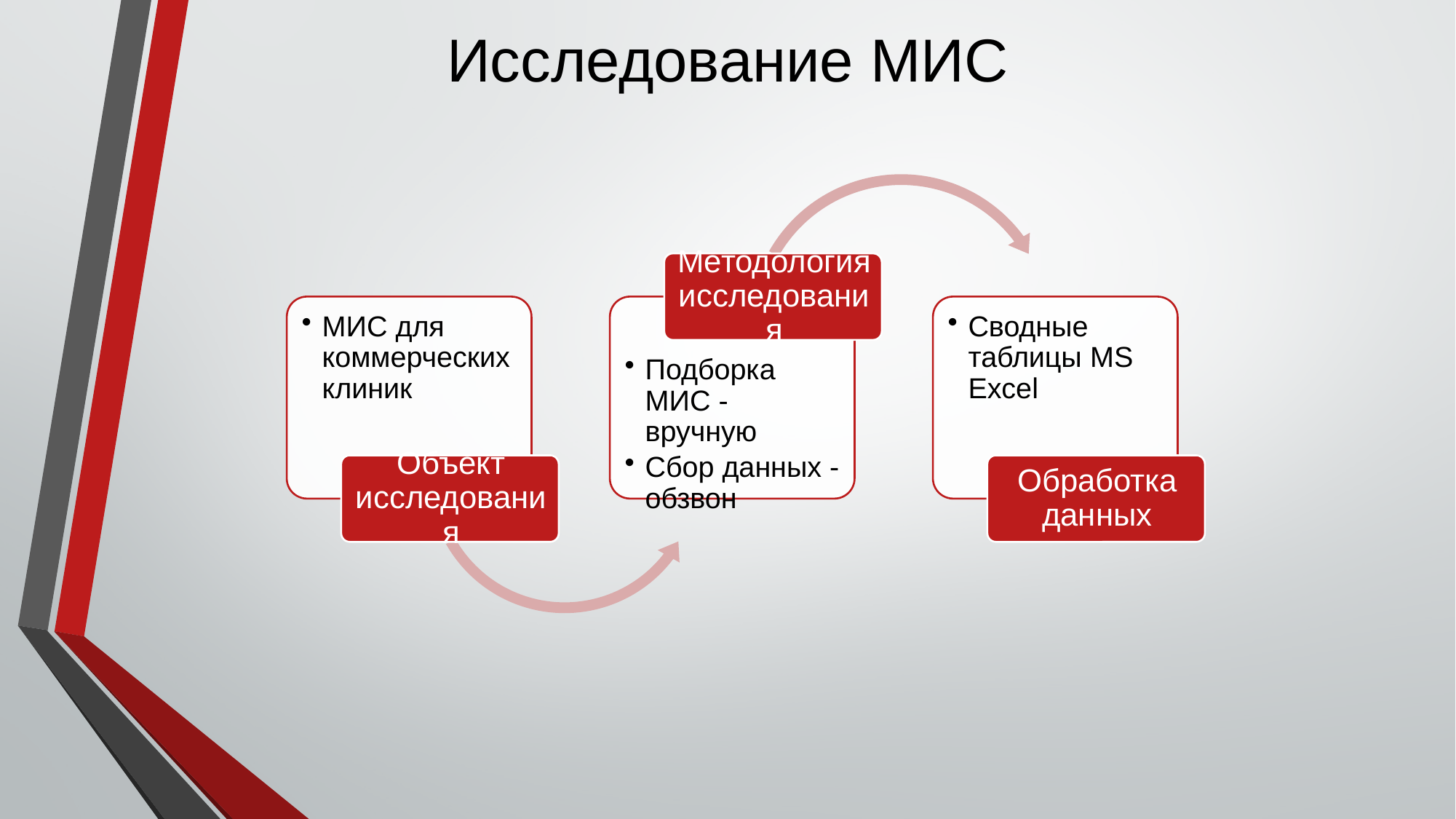

# Исследование МИС
МИС для коммерческих клиник
Объект исследования
Подборка МИС - вручную
Сбор данных - обзвон
Методология исследования
Сводные таблицы MS Excel
Обработка данных